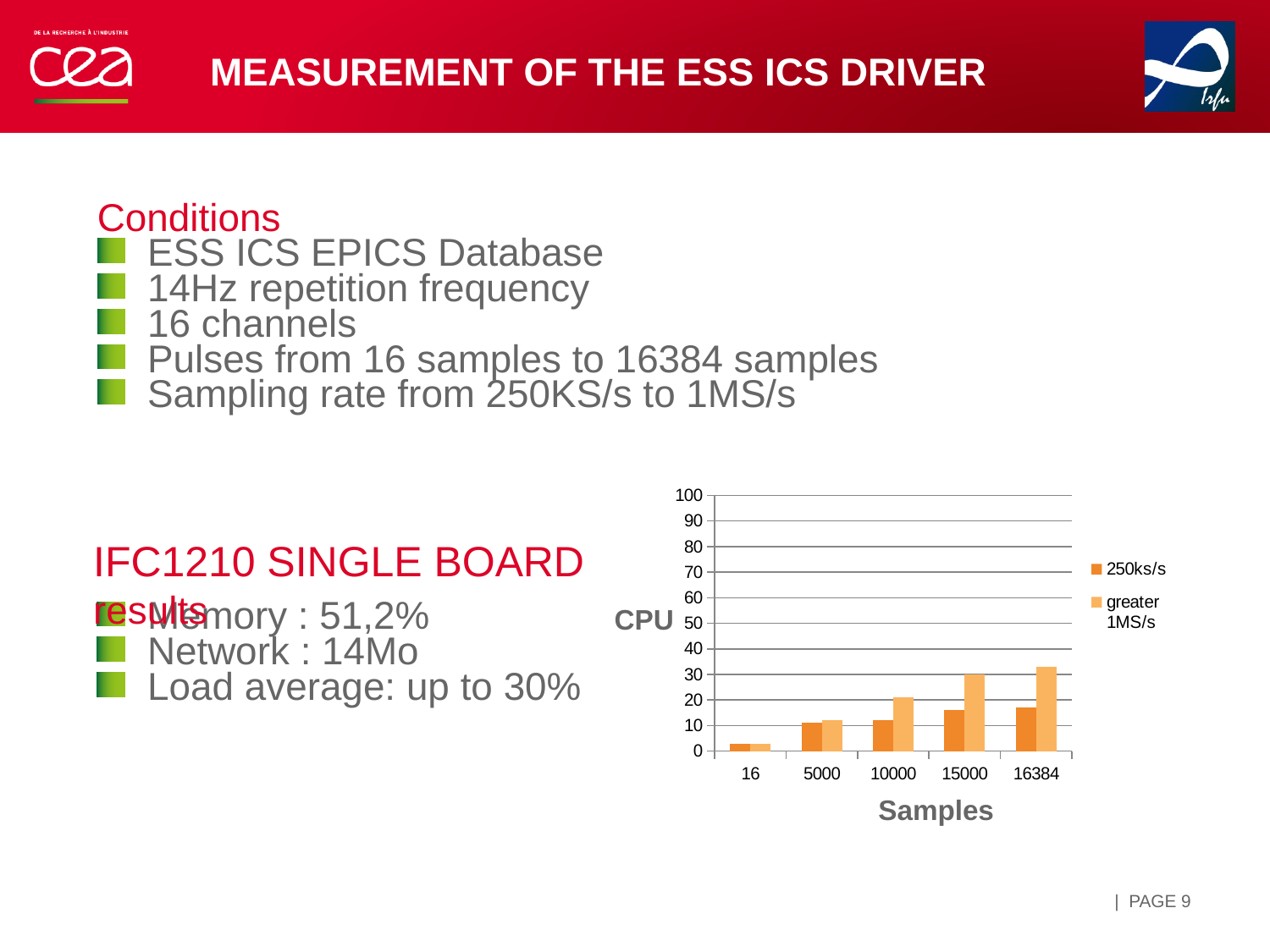

# Measurement of the ess ics driver
Conditions
ESS ICS EPICS Database
14Hz repetition frequency
16 channels
Pulses from 16 samples to 16384 samples
Sampling rate from 250KS/s to 1MS/s

### Chart

| Category |  |  |
|---|---|---|
| 16 | 3.0 | 3.0 |
| 5000 | 11.0 | 12.0 |
| 10000 | 12.0 | 21.0 |
| 15000 | 16.0 | 30.0 |
| 16384 | 17.0 | 33.0 |
ifc1210 single board results
Memory : 51,2%
Network : 14Mo
Load average: up to 30%
CPU
Samples
|  PAGE 9